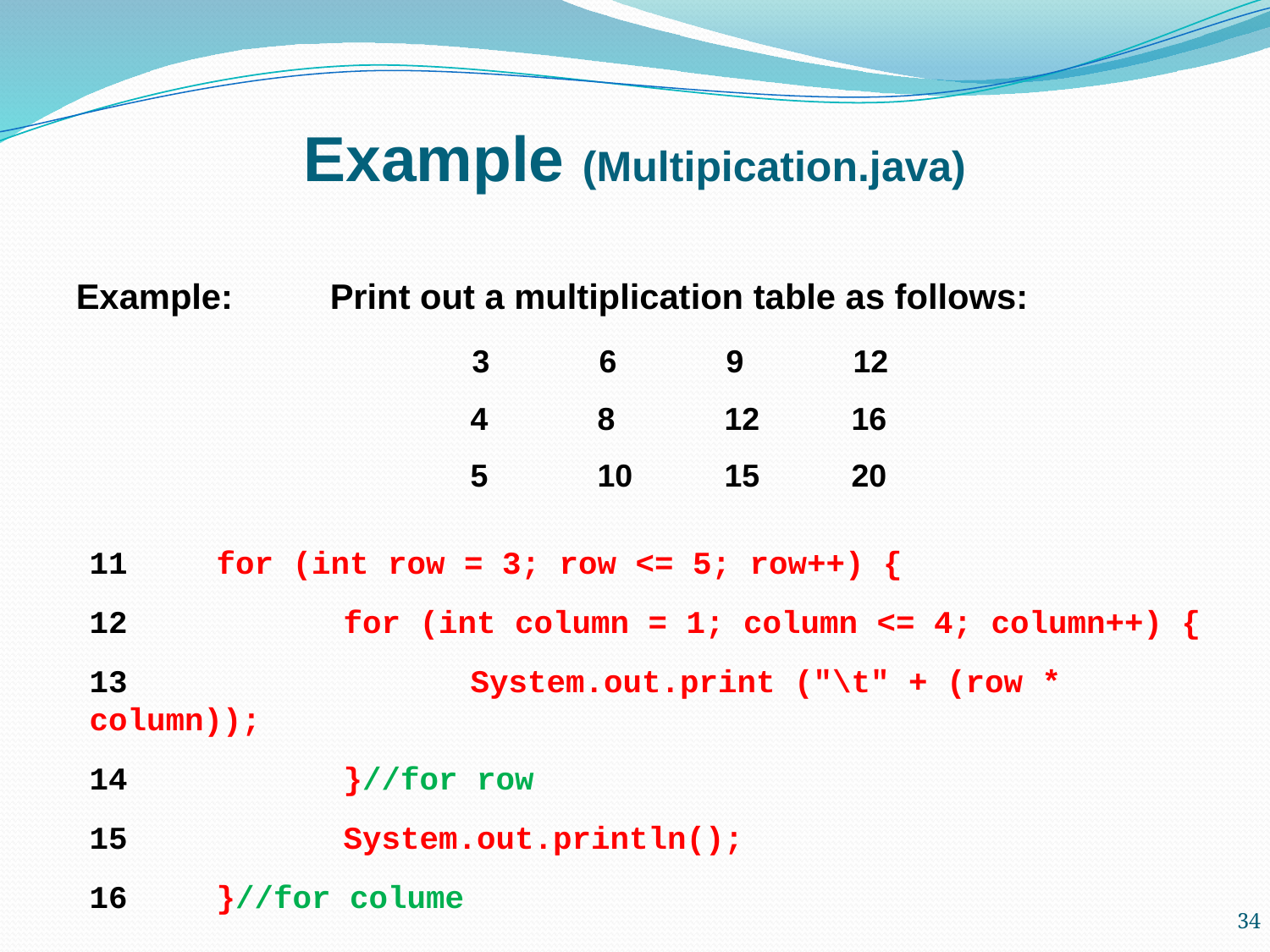

Example (Multipication.java)
Example: 	Print out a multiplication table as follows:
			3	6	9	12
			4	8	12	16
			5	10	15	20
11	for (int row = 3; row <= 5; row++) {
12		for (int column = 1; column <= 4; column++) {
13			System.out.print ("\t" + (row * column));
14		}//for row
15 		System.out.println();
16	}//for colume
34